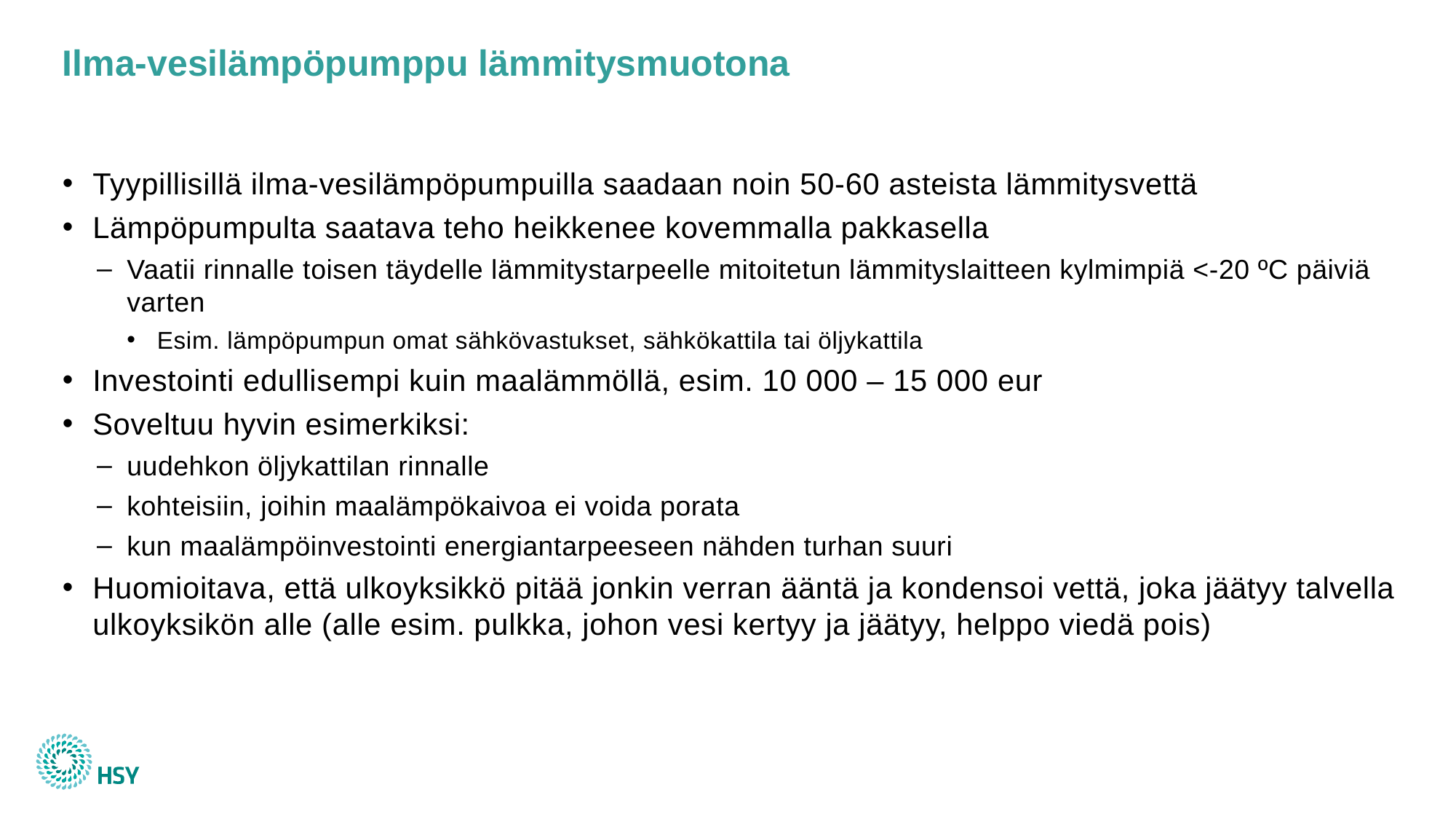

# Ilma-vesilämpöpumppu lämmitysmuotona
Tyypillisillä ilma-vesilämpöpumpuilla saadaan noin 50-60 asteista lämmitysvettä
Lämpöpumpulta saatava teho heikkenee kovemmalla pakkasella
Vaatii rinnalle toisen täydelle lämmitystarpeelle mitoitetun lämmityslaitteen kylmimpiä <-20 ºC päiviä varten
Esim. lämpöpumpun omat sähkövastukset, sähkökattila tai öljykattila
Investointi edullisempi kuin maalämmöllä, esim. 10 000 – 15 000 eur
Soveltuu hyvin esimerkiksi:
uudehkon öljykattilan rinnalle
kohteisiin, joihin maalämpökaivoa ei voida porata
kun maalämpöinvestointi energiantarpeeseen nähden turhan suuri
Huomioitava, että ulkoyksikkö pitää jonkin verran ääntä ja kondensoi vettä, joka jäätyy talvella ulkoyksikön alle (alle esim. pulkka, johon vesi kertyy ja jäätyy, helppo viedä pois)